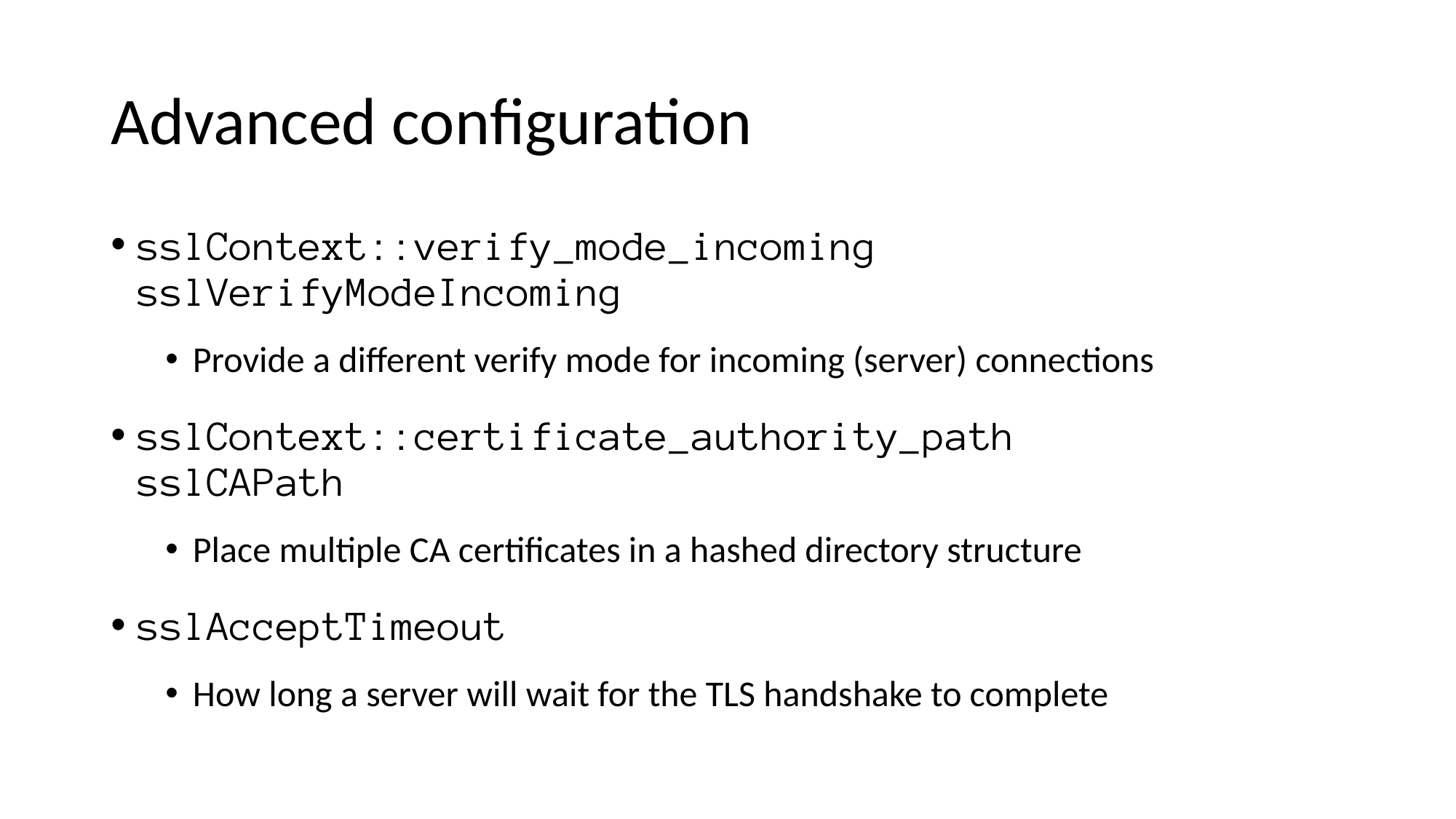

# Advanced configuration
sslContext::verify_mode_incoming
sslVerifyModeIncoming
Provide a different verify mode for incoming (server) connections
sslContext::certificate_authority_path
sslCAPath
Place multiple CA certificates in a hashed directory structure
sslAcceptTimeout
How long a server will wait for the TLS handshake to complete